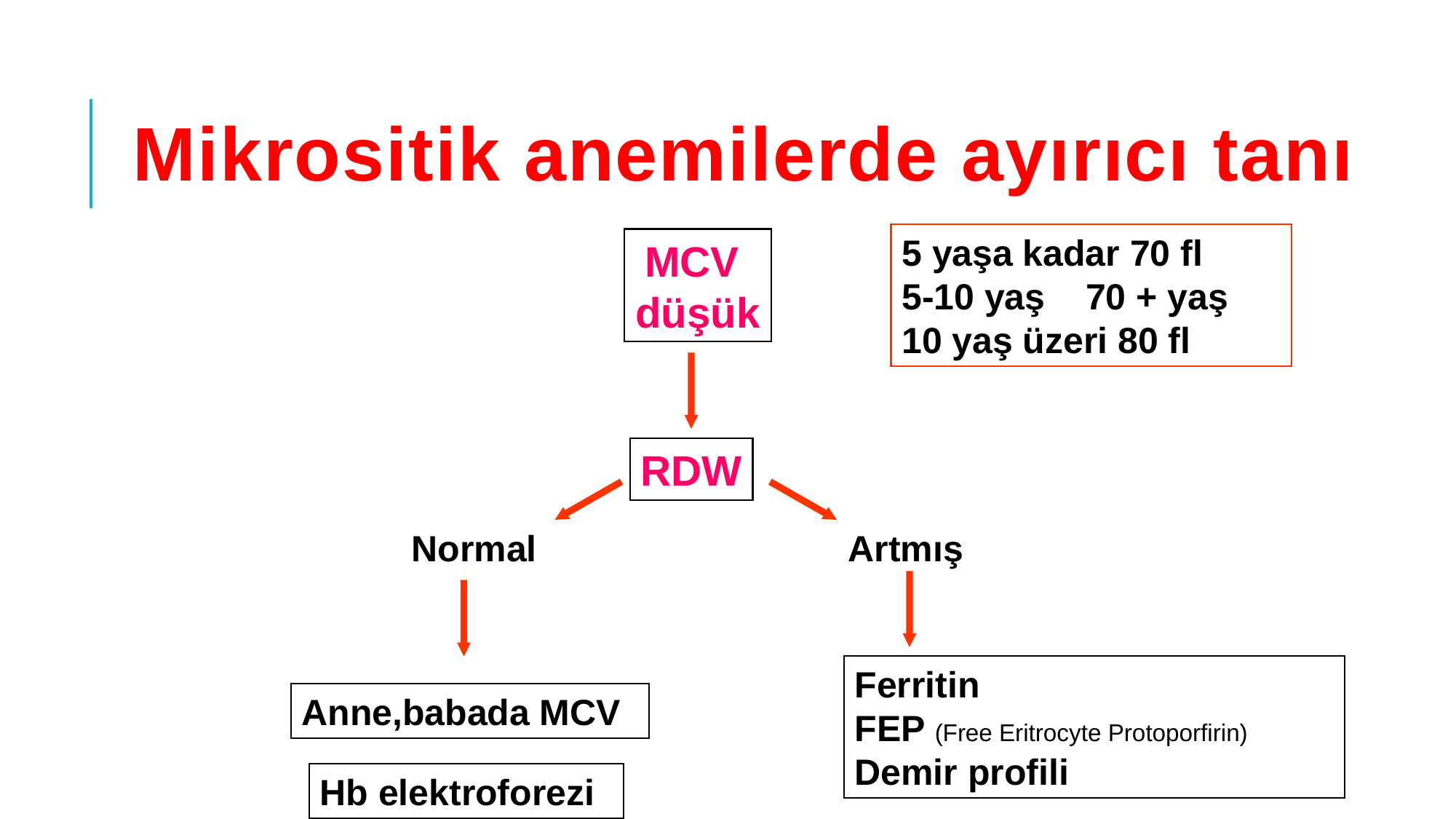

# Mikrositik anemilerde ayırıcı tanı
5 yaşa kadar 70 fl
5-10 yaş    70 + yaş
10 yaş üzeri 80 fl
MCV
düşük

RDW

Normal
Artmış

Ferritin
FEP (Free Eritrocyte Protoporfirin)
Demir profili
Anne,babada MCV
Hb elektroforezi